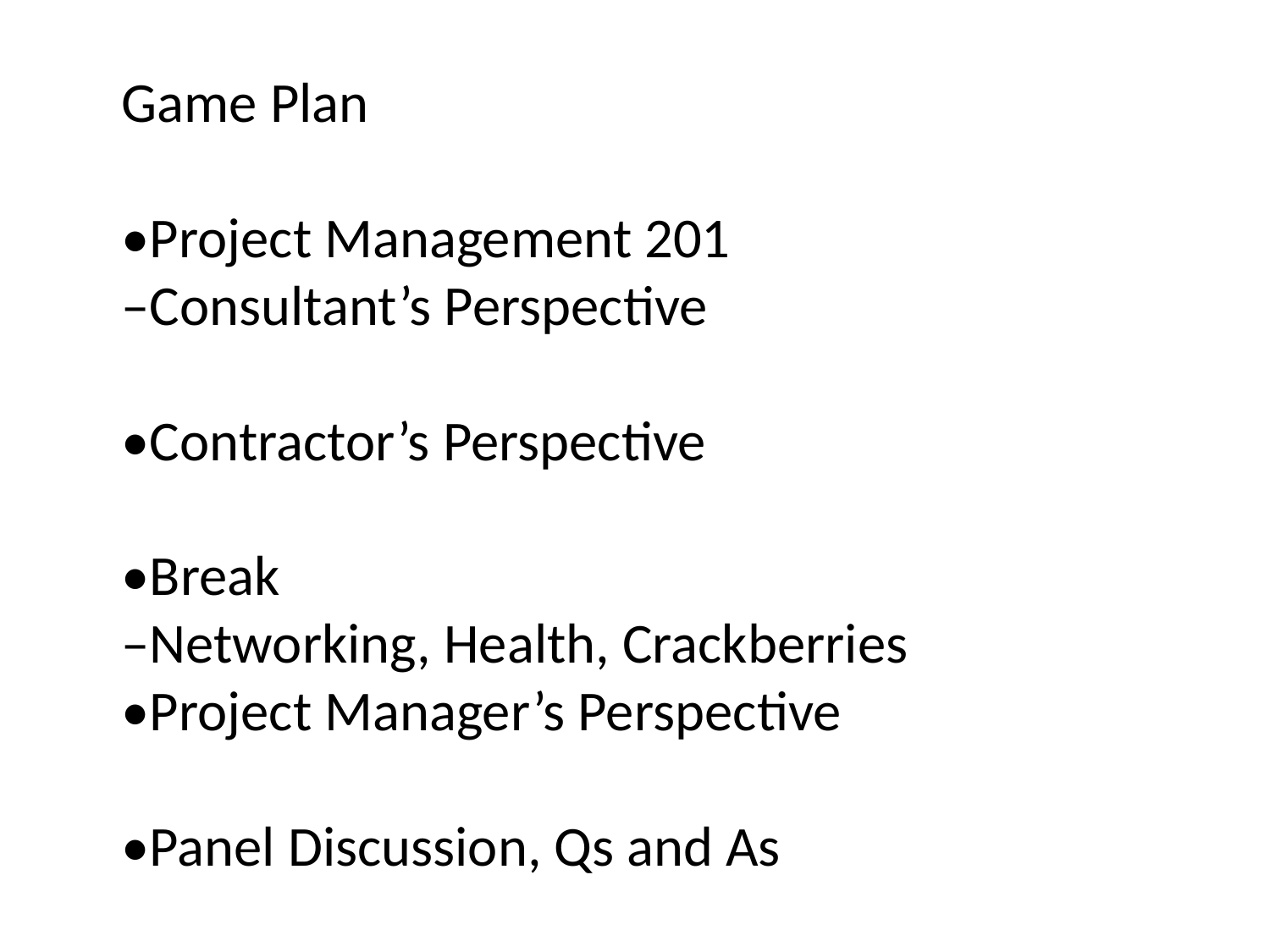

Game Plan

•Project Management 201
–Consultant’s Perspective

•Contractor’s Perspective

•Break
–Networking, Health, Crackberries
•Project Manager’s Perspective

•Panel Discussion, Qs and As